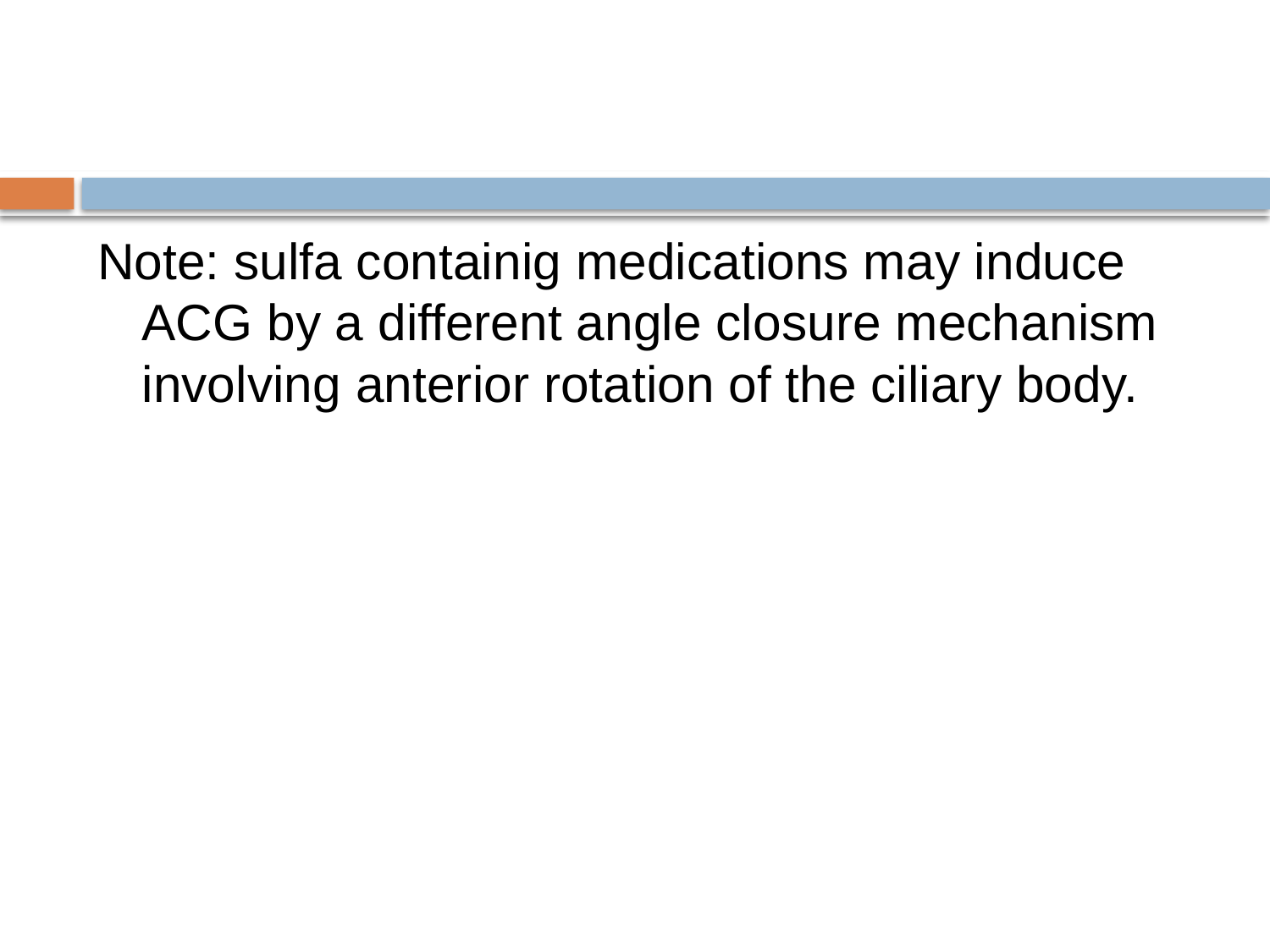

#
Note: sulfa containig medications may induce ACG by a different angle closure mechanism involving anterior rotation of the ciliary body.